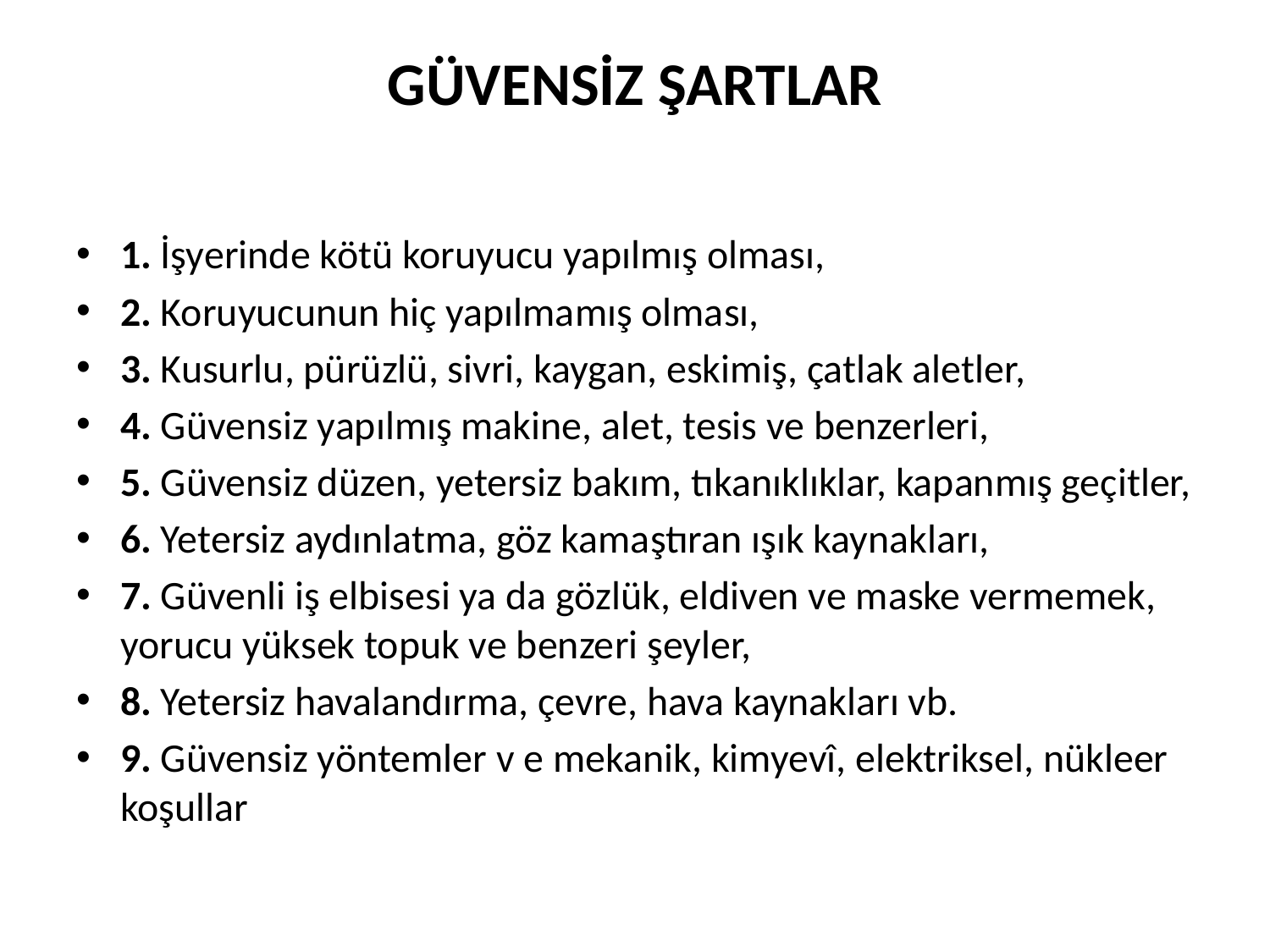

# GÜVENSİZ ŞARTLAR
1. İşyerinde kötü koruyucu yapılmış olması,
2. Koruyucunun hiç yapılmamış olması,
3. Kusurlu, pürüzlü, sivri, kaygan, eskimiş, çatlak aletler,
4. Güvensiz yapılmış makine, alet, tesis ve benzerleri,
5. Güvensiz düzen, yetersiz bakım, tıkanıklıklar, kapanmış geçitler,
6. Yetersiz aydınlatma, göz kamaştıran ışık kaynakları,
7. Güvenli iş elbisesi ya da gözlük, eldiven ve maske vermemek, yorucu yüksek topuk ve benzeri şeyler,
8. Yetersiz havalandırma, çevre, hava kaynakları vb.
9. Güvensiz yöntemler v e mekanik, kimyevî, elektriksel, nükleer koşullar